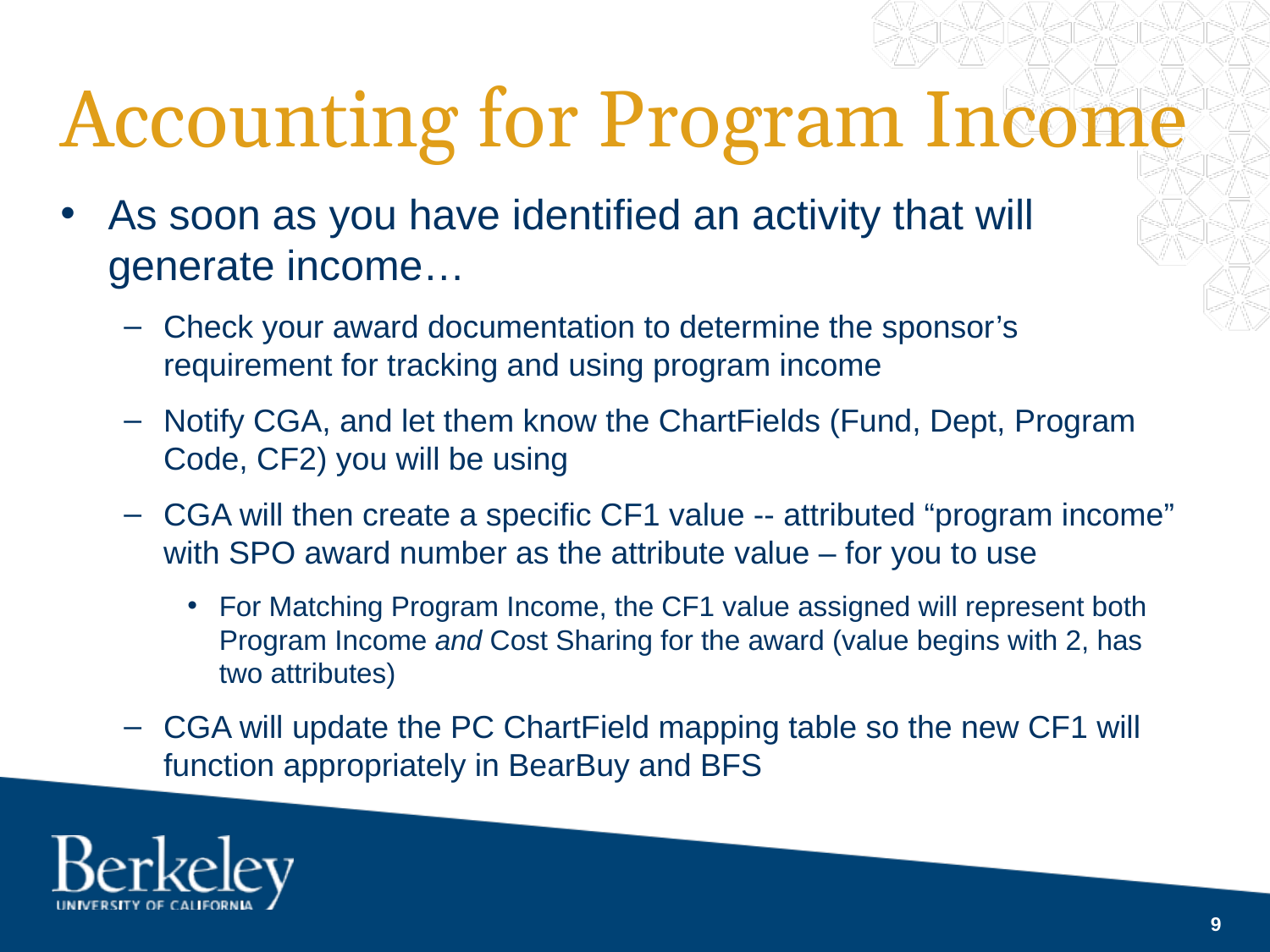

# Accounting for Program Income
As soon as you have identified an activity that will generate income…
Check your award documentation to determine the sponsor’s requirement for tracking and using program income
Notify CGA, and let them know the ChartFields (Fund, Dept, Program Code, CF2) you will be using
CGA will then create a specific CF1 value -- attributed “program income” with SPO award number as the attribute value – for you to use
For Matching Program Income, the CF1 value assigned will represent both Program Income and Cost Sharing for the award (value begins with 2, has two attributes)
CGA will update the PC ChartField mapping table so the new CF1 will function appropriately in BearBuy and BFS
9